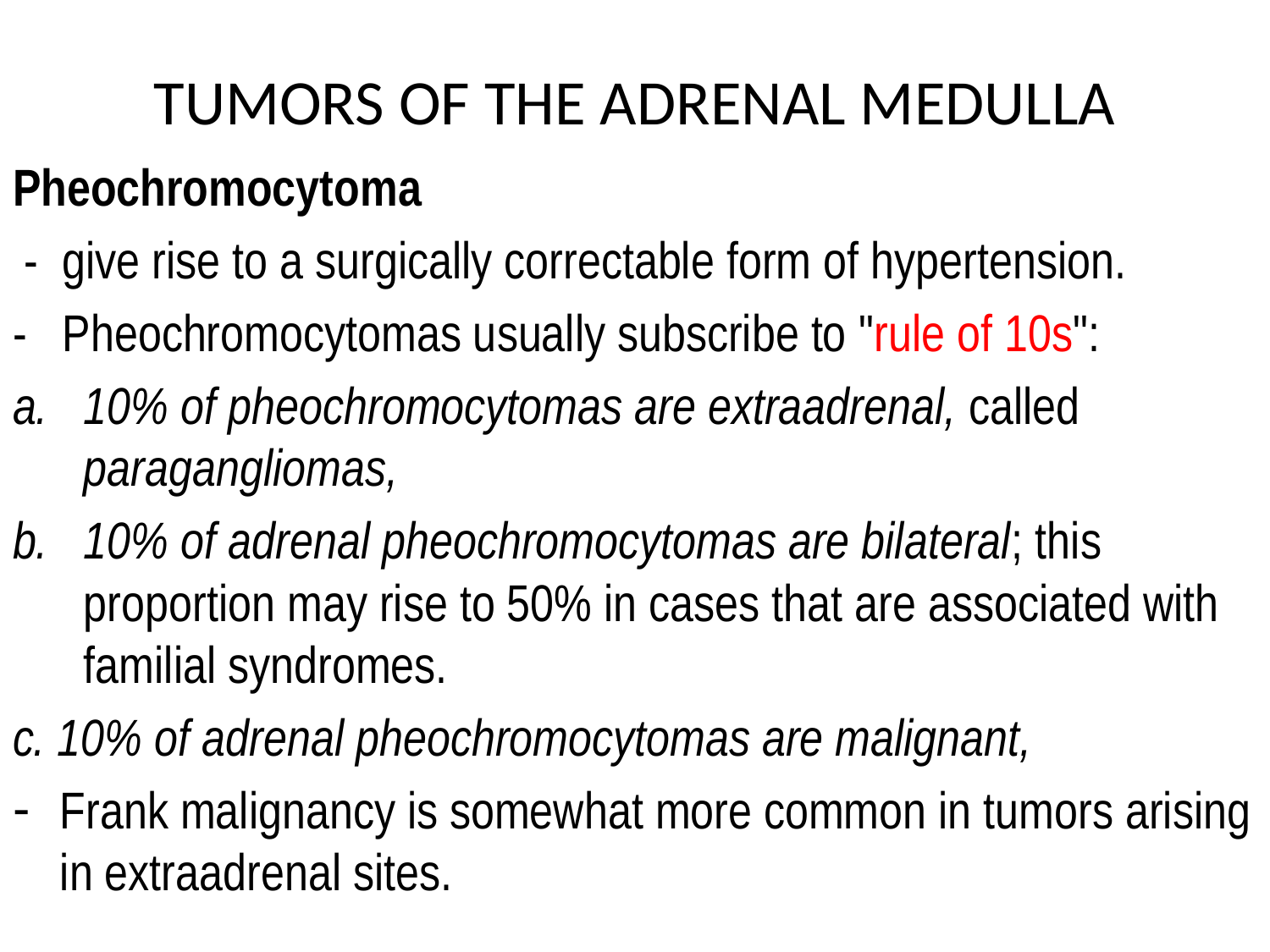

# TUMORS OF THE ADRENAL MEDULLA
Pheochromocytoma
 -  give rise to a surgically correctable form of hypertension.
-   Pheochromocytomas usually subscribe to "rule of 10s":
10% of pheochromocytomas are extraadrenal, called paragangliomas,
10% of adrenal pheochromocytomas are bilateral; this proportion may rise to 50% in cases that are associated with familial syndromes.
c. 10% of adrenal pheochromocytomas are malignant,
Frank malignancy is somewhat more common in tumors arising in extraadrenal sites.